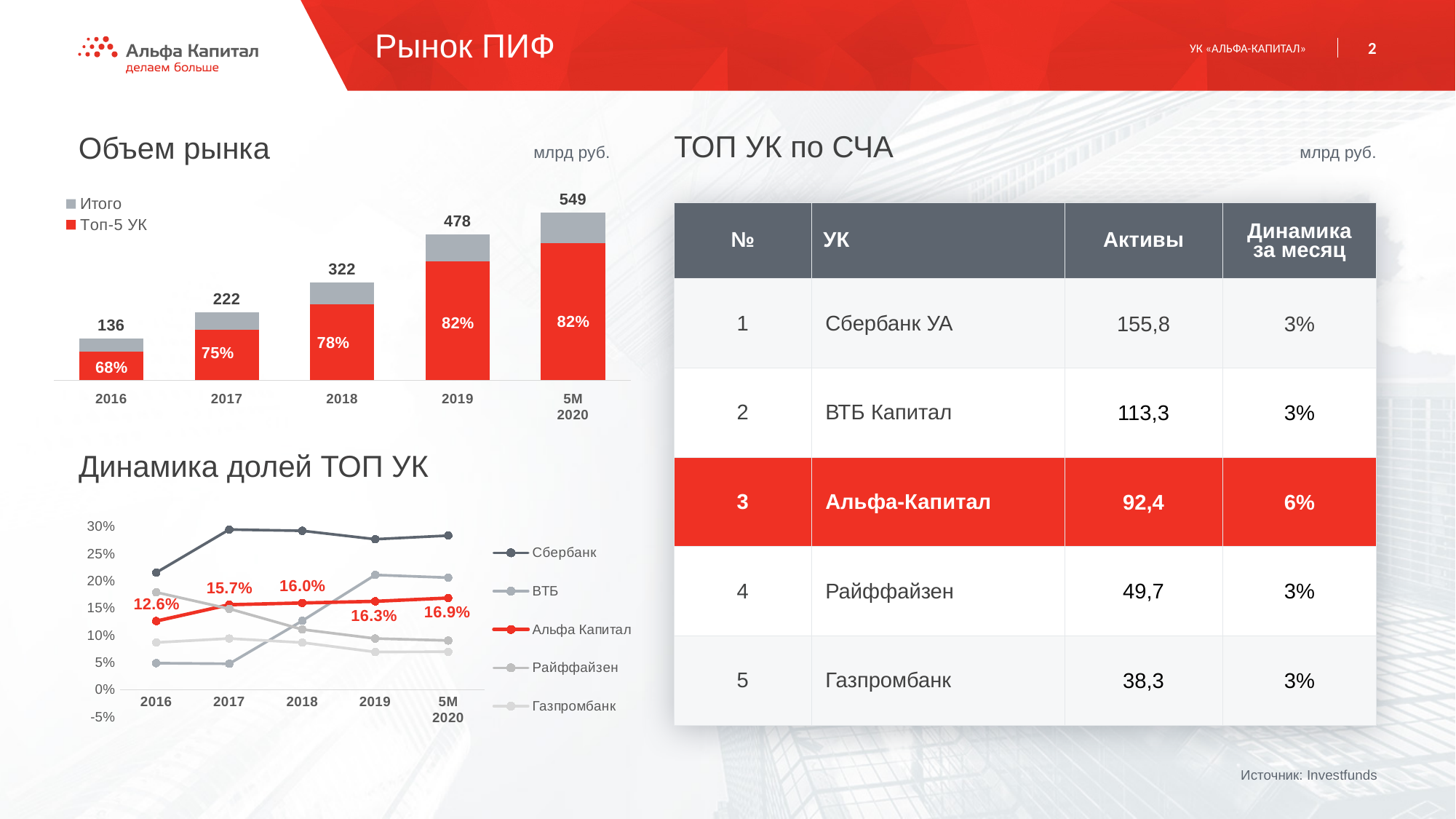

Рынок ПИФ
Объем рынка
ТОП УК по СЧА
млрд руб.
млрд руб.

### Chart

| Category | Итого | Топ-5 УК | Доля Топ-5 УК |
|---|---|---|---|
| 2016 | 136.19805635701 | 92.62428118119 | 0.6800705065746169 |
| 2017 | 221.93624548029996 | 165.50538121667998 | 0.7457338969509195 |
| 2018 | 321.60644028576104 | 249.93376753449002 | 0.777141674502579 |
| 2019 | 478.2799045239399 | 389.82309267654006 | 0.8150522089456255 |
| 5М
2020 | 548.8247097953098 | 449.8269922738001 | 0.8196186947223423 |
| № | УК | Активы | Динамика за месяц |
| --- | --- | --- | --- |
| 1 | Сбербанк УА | 155,8 | 3% |
| 2 | ВТБ Капитал | 113,3 | 3% |
| 3 | Альфа-Капитал | 92,4 | 6% |
| 4 | Райффайзен | 49,7 | 3% |
| 5 | Газпромбанк | 38,3 | 3% |
Динамика долей ТОП УК

### Chart

| Category | Сбербанк | ВТБ | Альфа Капитал | Райффайзен | Газпромбанк |
|---|---|---|---|---|---|
| 2016 | 0.21574444204245521 | 0.0488 | 0.12645137382126506 | 0.1794281602990893 | 0.08687246565667323 |
| 2017 | 0.2950446293576341 | 0.0477 | 0.15650605703620035 | 0.14904062287647424 | 0.09421449703665474 |
| 2018 | 0.2927485590233015 | 0.126894840305867 | 0.1597525782286852 | 0.11100426665771777 | 0.08674143028700756 |
| 2019 | 0.2772620411387207 | 0.2114041128431082 | 0.16277001130977542 | 0.0941885114167391 | 0.06942753223728201 |
| 5М
2020 | 0.2839063458532377 | 0.20643136597338063 | 0.16888650015098522 | 0.09054239695126542 | 0.06985208579347317 |
Источник: Investfunds